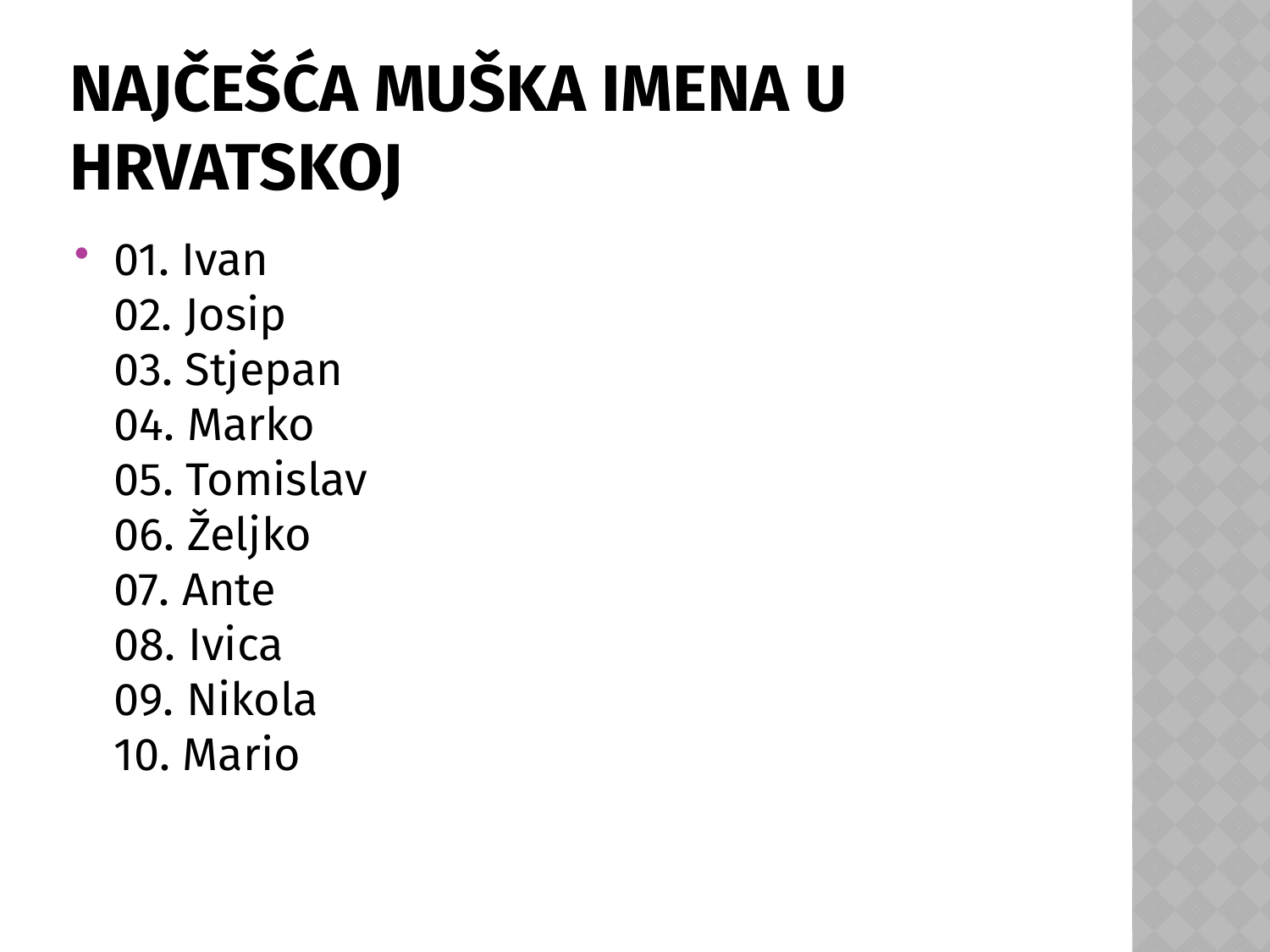

# Najčešća muška imena u hrvatskoj
01. Ivan
02. Josip
03. Stjepan
04. Marko
05. Tomislav
06. Željko
07. Ante
08. Ivica
09. Nikola
10. Mario